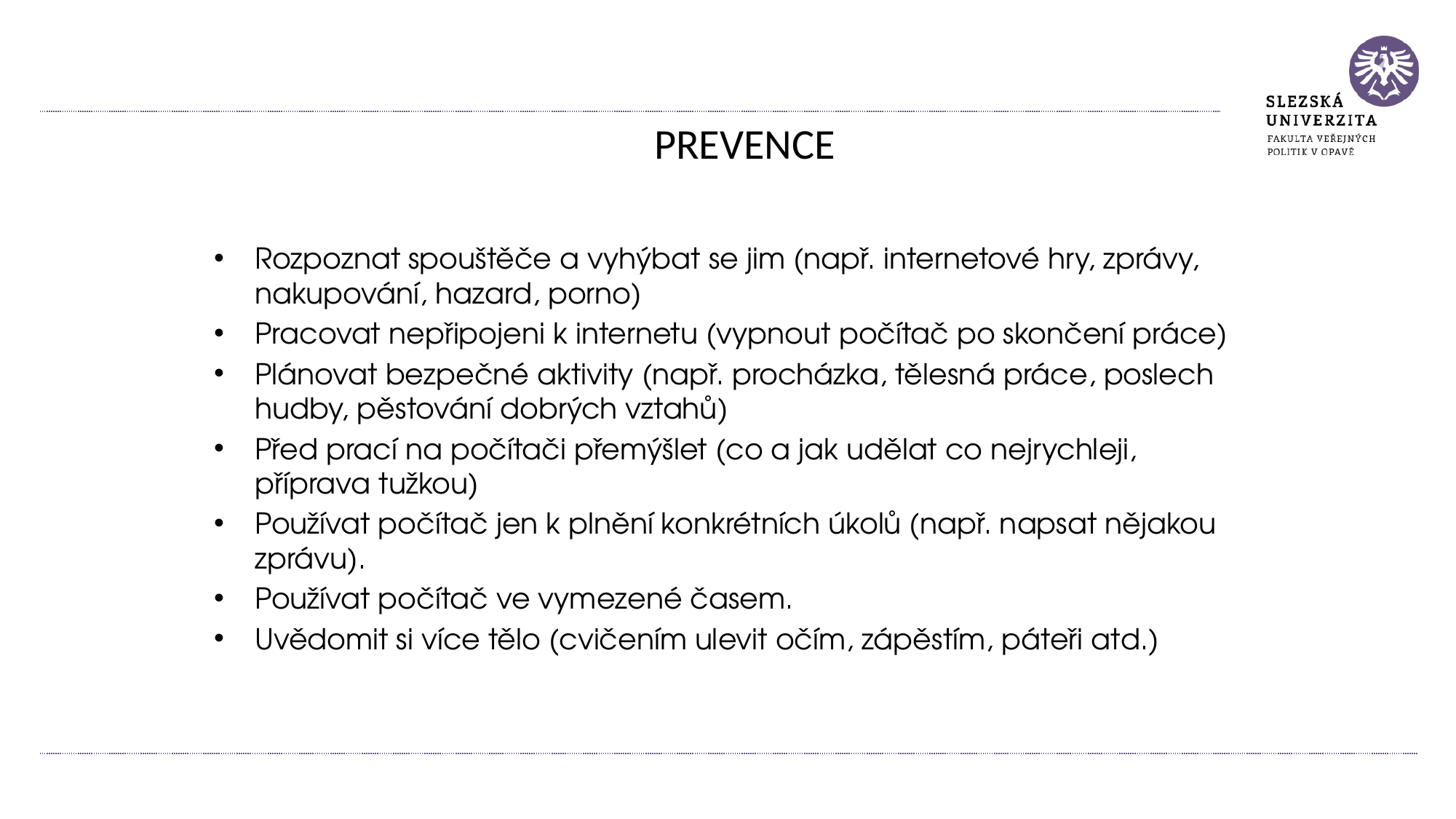

# PREVENCE
Rozpoznat spouštěče a vyhýbat se jim (např. internetové hry, zprávy, nakupování, hazard, porno)
Pracovat nepřipojeni k internetu (vypnout počítač po skončení práce)
Plánovat bezpečné aktivity (např. procházka, tělesná práce, poslech hudby, pěstování dobrých vztahů)
Před prací na počítači přemýšlet (co a jak udělat co nejrychleji, příprava tužkou)
Používat počítač jen k plnění konkrétních úkolů (např. napsat nějakou zprávu).
Používat počítač ve vymezené časem.
Uvědomit si více tělo (cvičením ulevit očím, zápěstím, páteři atd.)